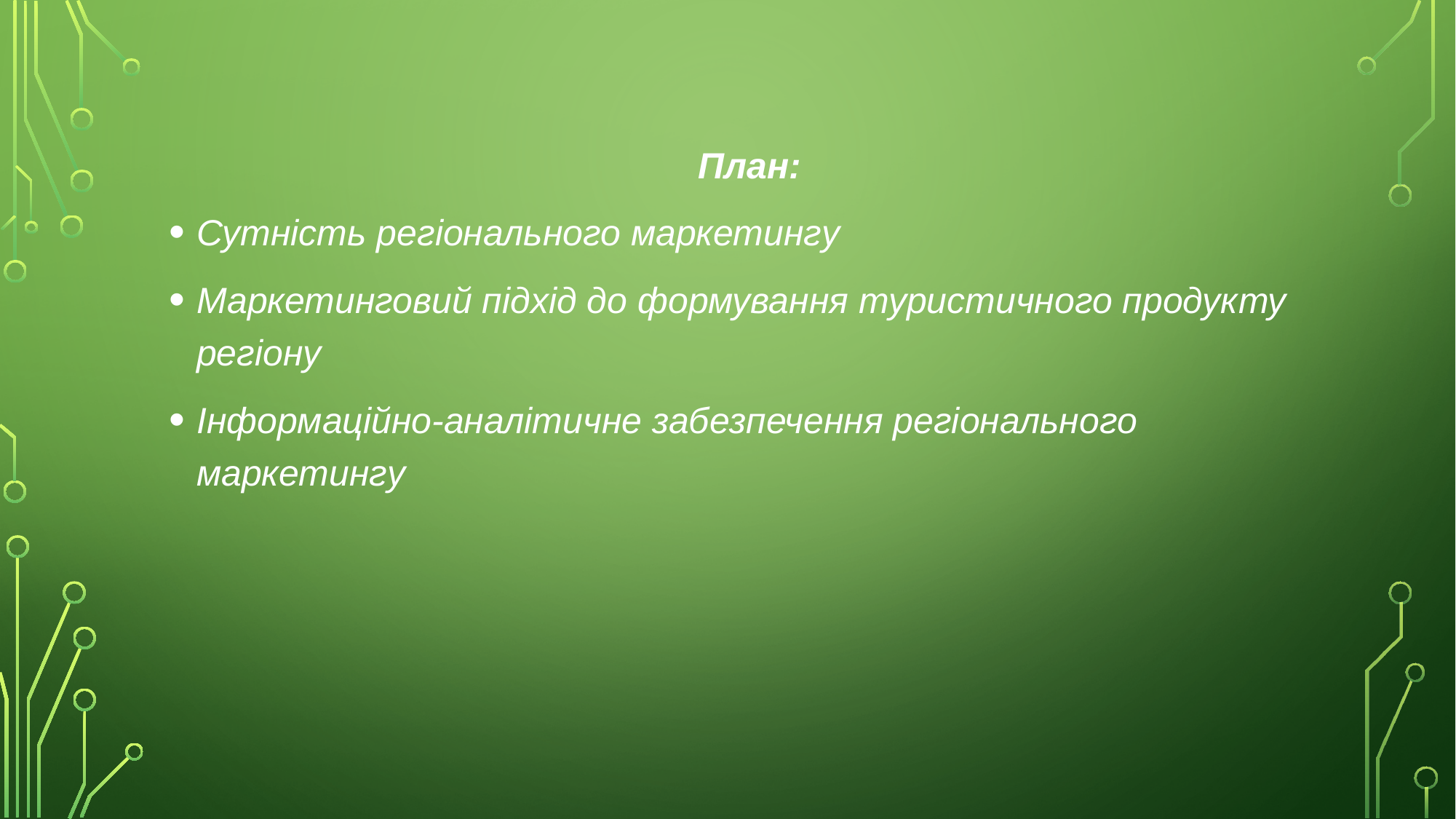

План:
Сутність регіонального маркетингу
Маркетинговий підхід до формування туристичного продукту регіону
Інформаційно-аналітичне забезпечення регіонального маркетингу